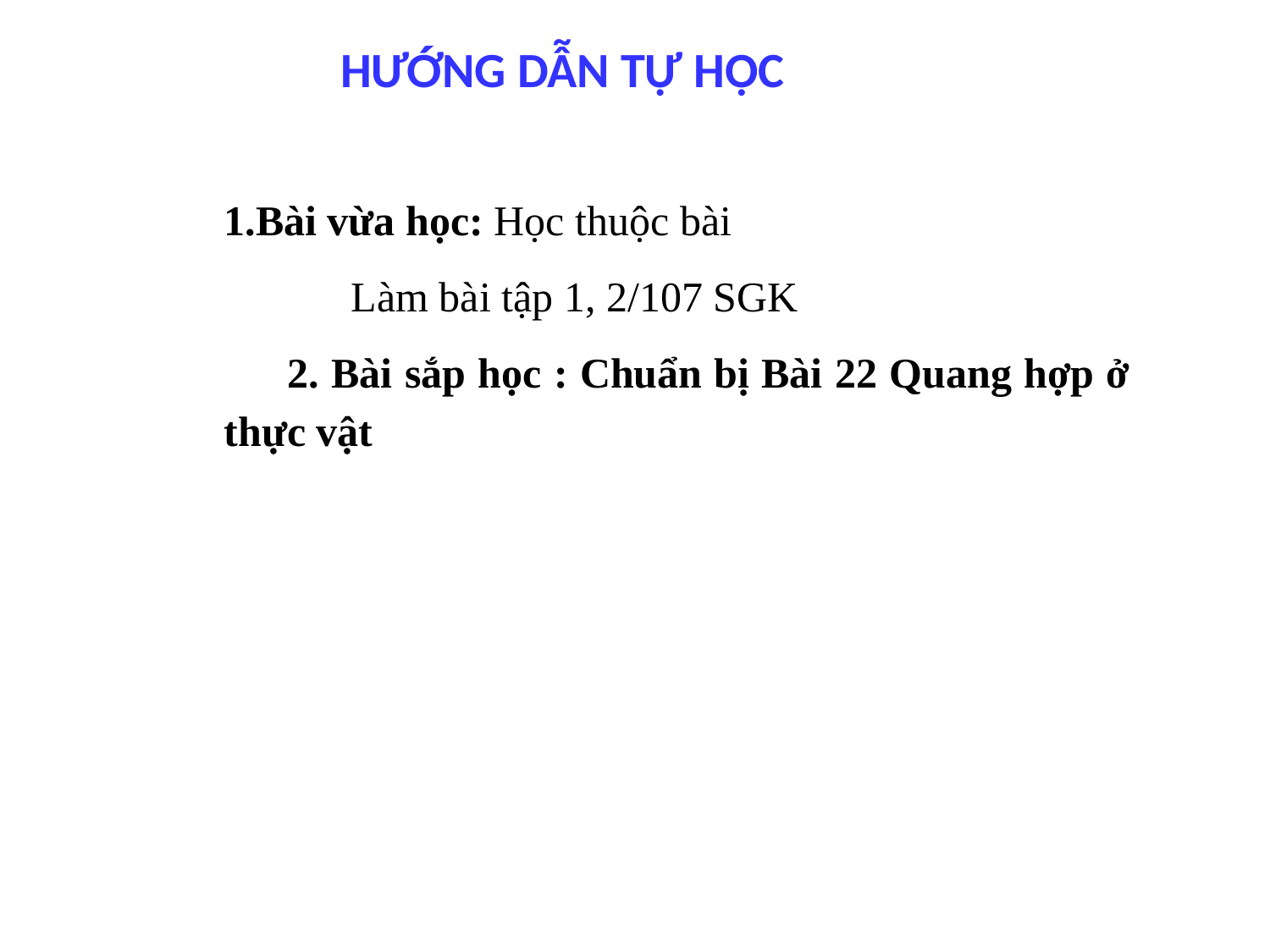

HƯỚNG DẪN TỰ HỌC
1.Bài vừa học: Học thuộc bài
Làm bài tập 1, 2/107 SGK
2. Bài sắp học : Chuẩn bị Bài 22 Quang hợp ở thực vật